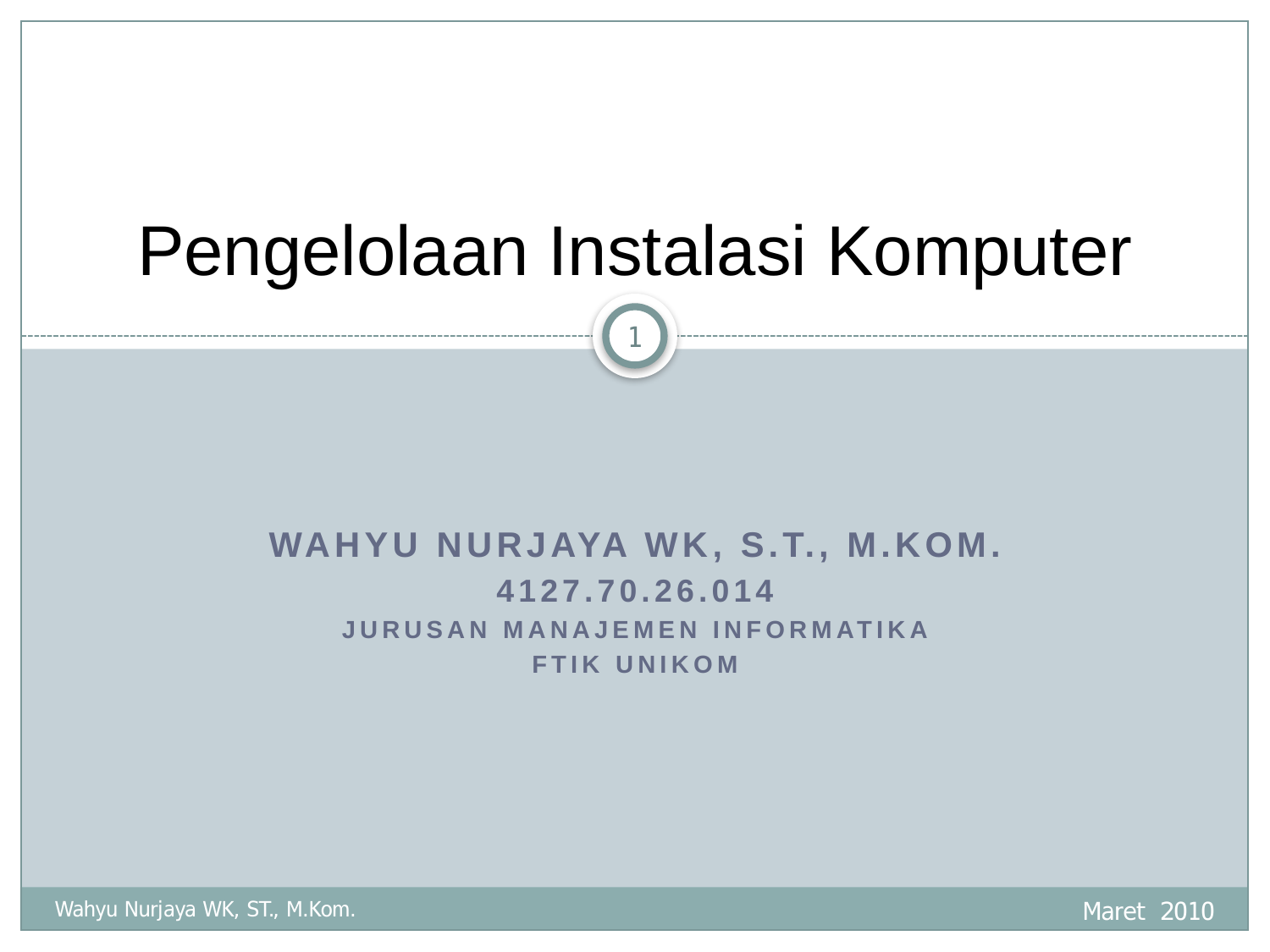

# Pengelolaan Instalasi Komputer
1
Wahyu Nurjaya WK, S.T., M.KOM.
4127.70.26.014
Jurusan Manajemen Informatika
FTIK UNIKOM
Maret  2010
Wahyu Nurjaya WK, ST., M.Kom.